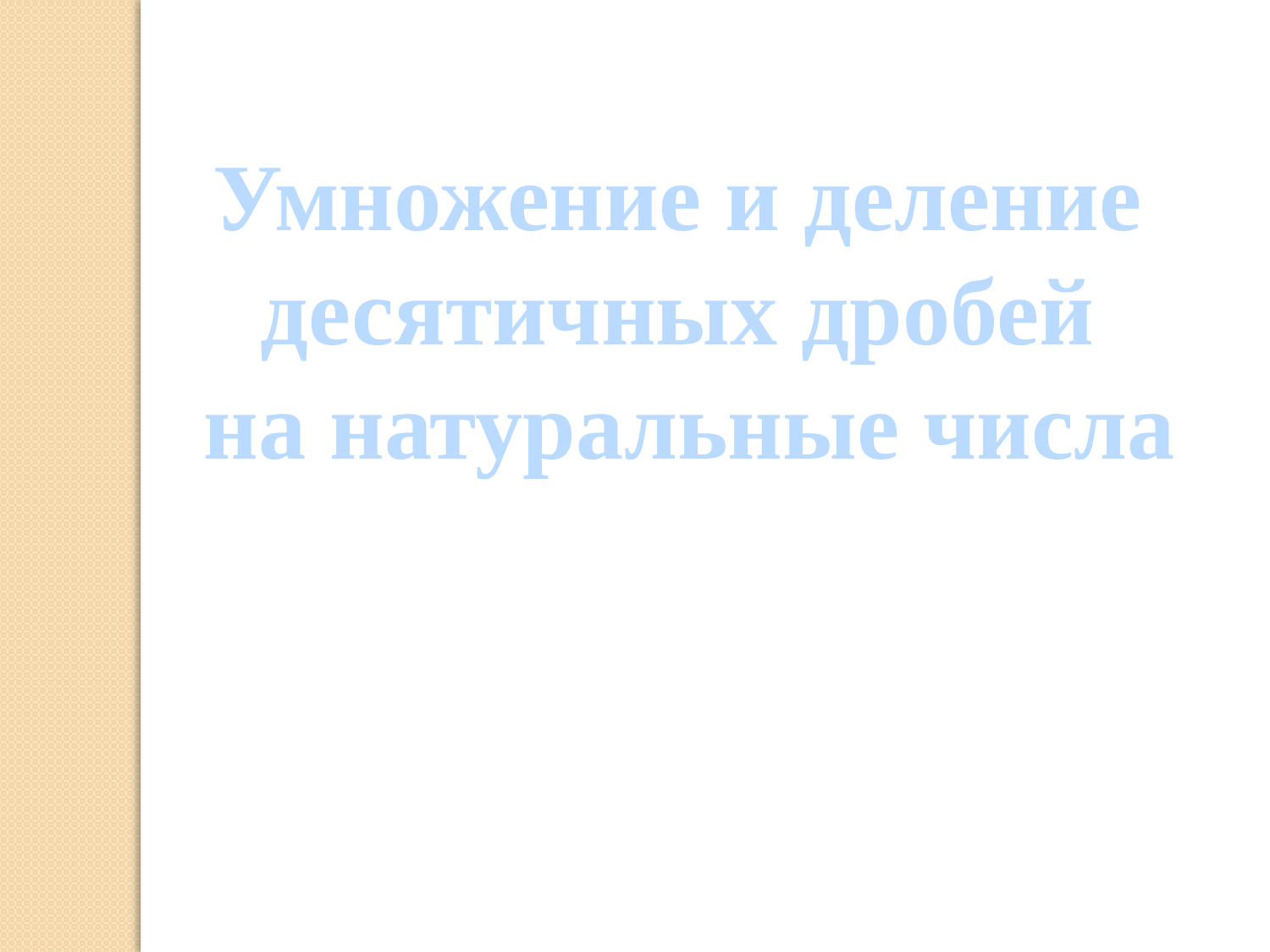

Умножение и деление
десятичных дробей
на натуральные числа